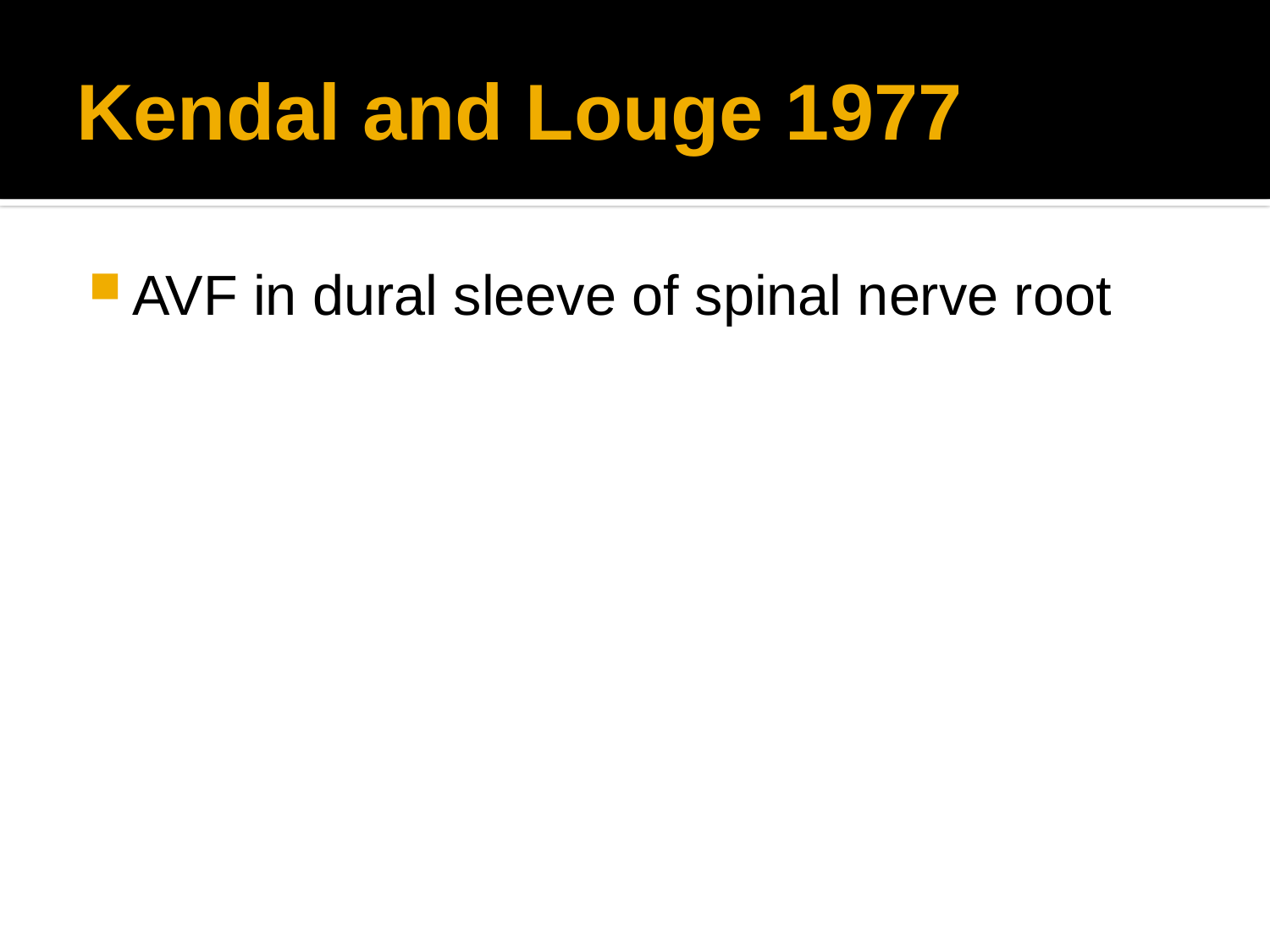

# Kendal and Louge 1977
AVF in dural sleeve of spinal nerve root